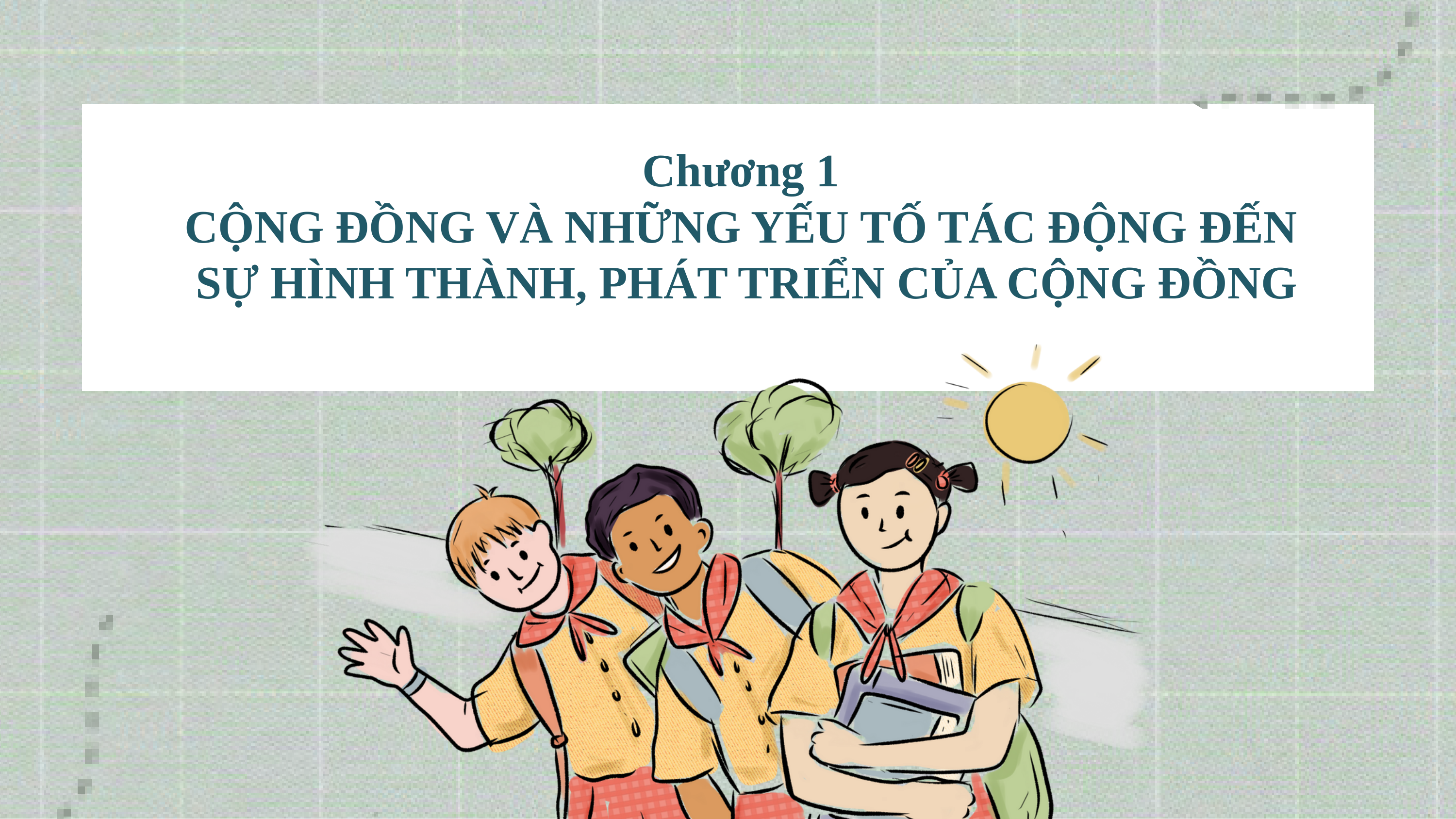

Chương 1
CỘNG ĐỒNG VÀ NHỮNG YẾU TỐ TÁC ĐỘNG ĐẾN
 SỰ HÌNH THÀNH, PHÁT TRIỂN CỦA CỘNG ĐỒNG